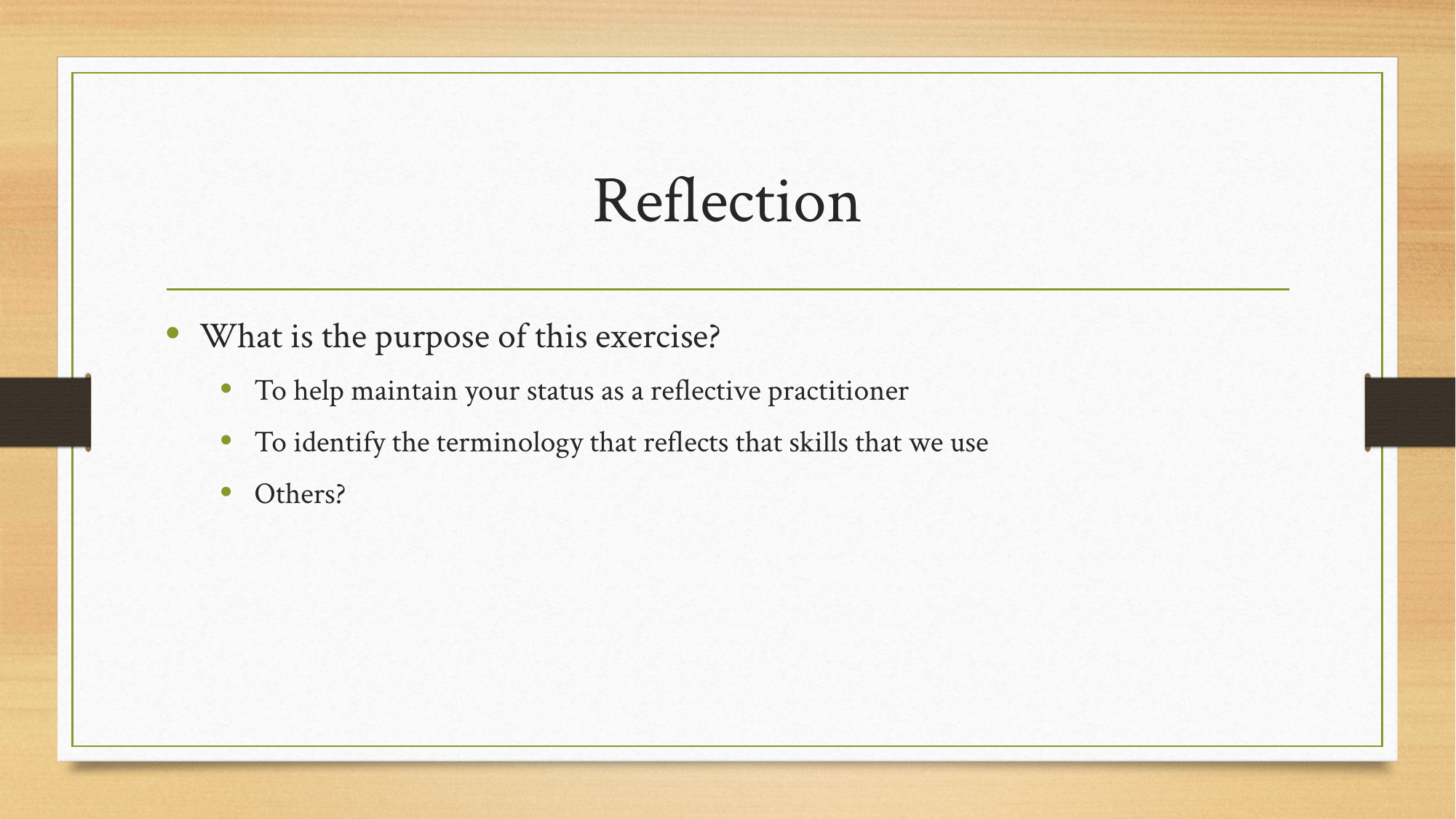

# Reflection
What is the purpose of this exercise?
To help maintain your status as a reflective practitioner
To identify the terminology that reflects that skills that we use
Others?